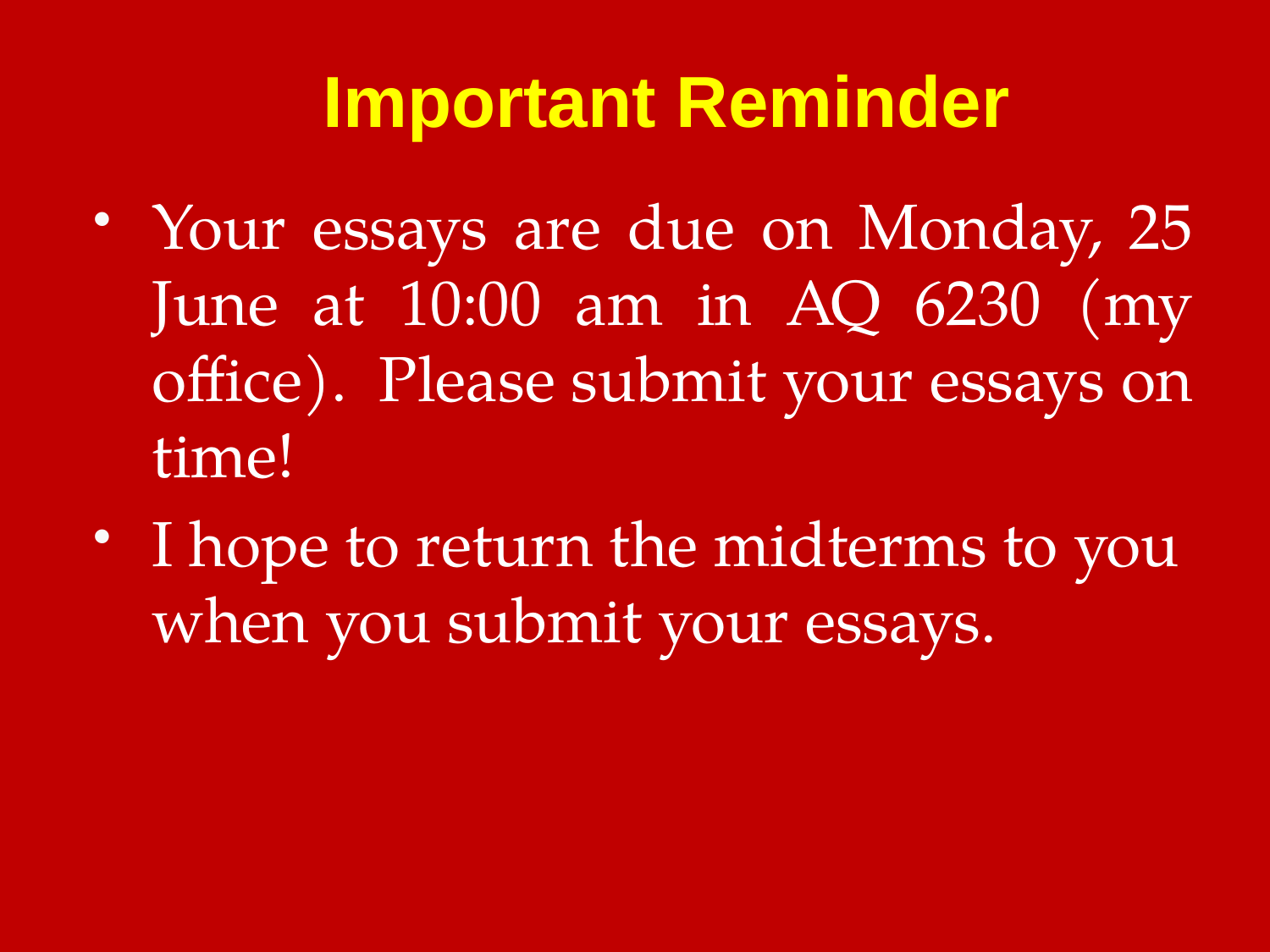

# Important Reminder
Your essays are due on Monday, 25 June at 10:00 am in AQ 6230 (my office).  Please submit your essays on time!
I hope to return the midterms to you when you submit your essays.